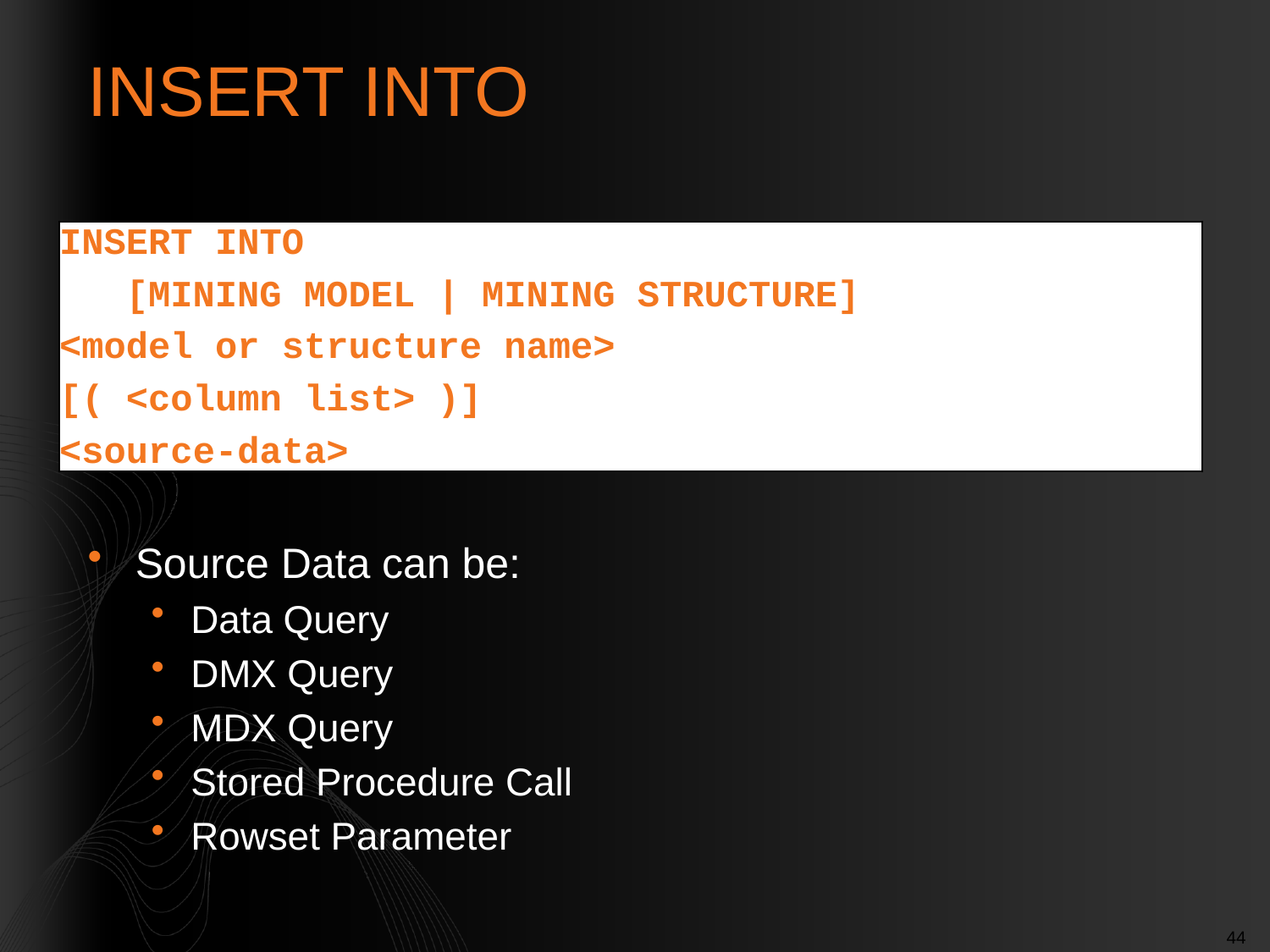

# INSERT INTO
INSERT INTO
   [MINING MODEL | MINING STRUCTURE]
<model or structure name>
[( <column list> )]
<source-data>
Source Data can be:
Data Query
DMX Query
MDX Query
Stored Procedure Call
Rowset Parameter